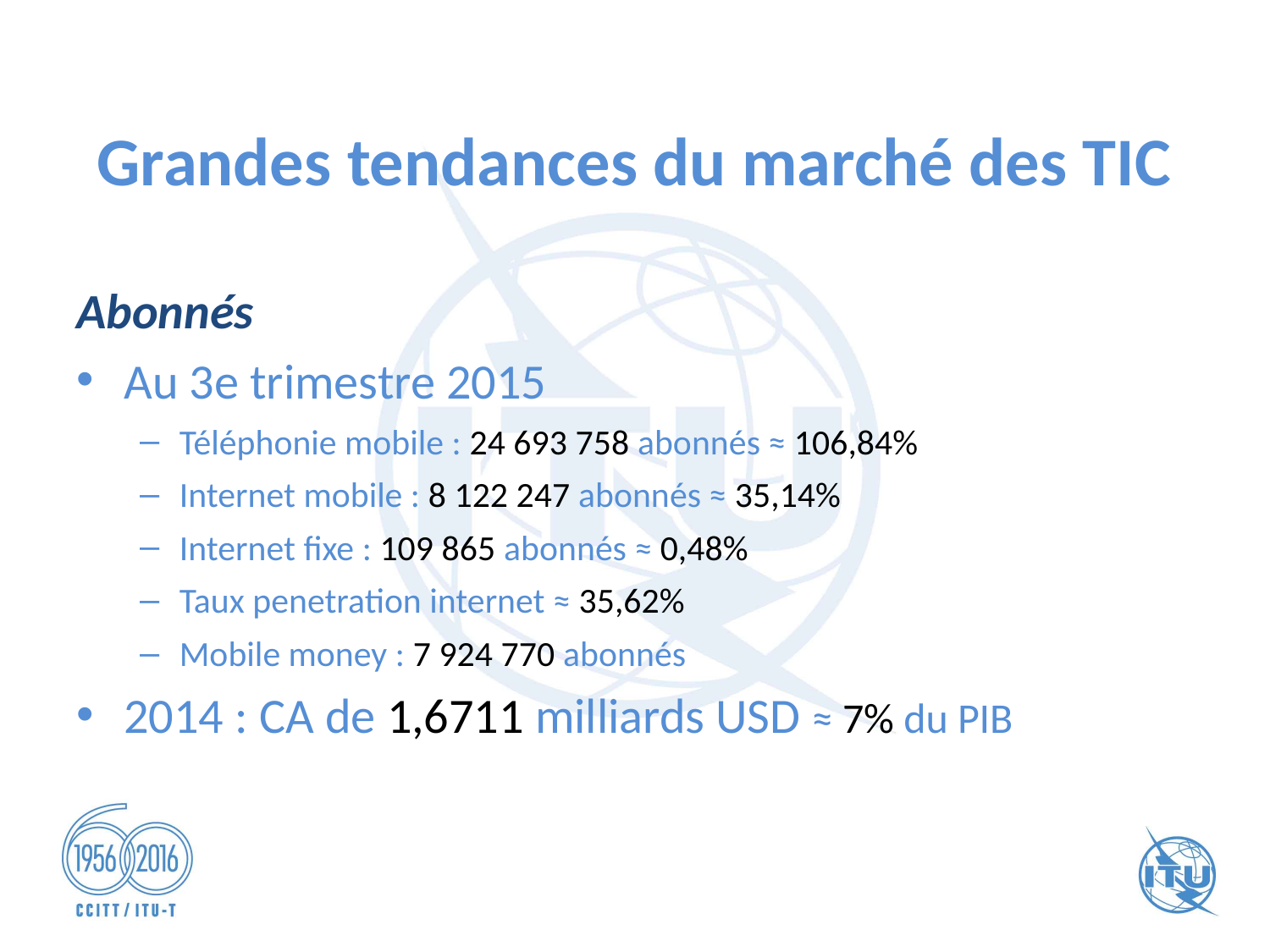

# Grandes tendances du marché des TIC
Abonnés
Au 3e trimestre 2015
Téléphonie mobile : 24 693 758 abonnés ≈ 106,84%
Internet mobile : 8 122 247 abonnés ≈ 35,14%
Internet fixe : 109 865 abonnés ≈ 0,48%
Taux penetration internet ≈ 35,62%
Mobile money : 7 924 770 abonnés
2014 : CA de 1,6711 milliards USD ≈ 7% du PIB